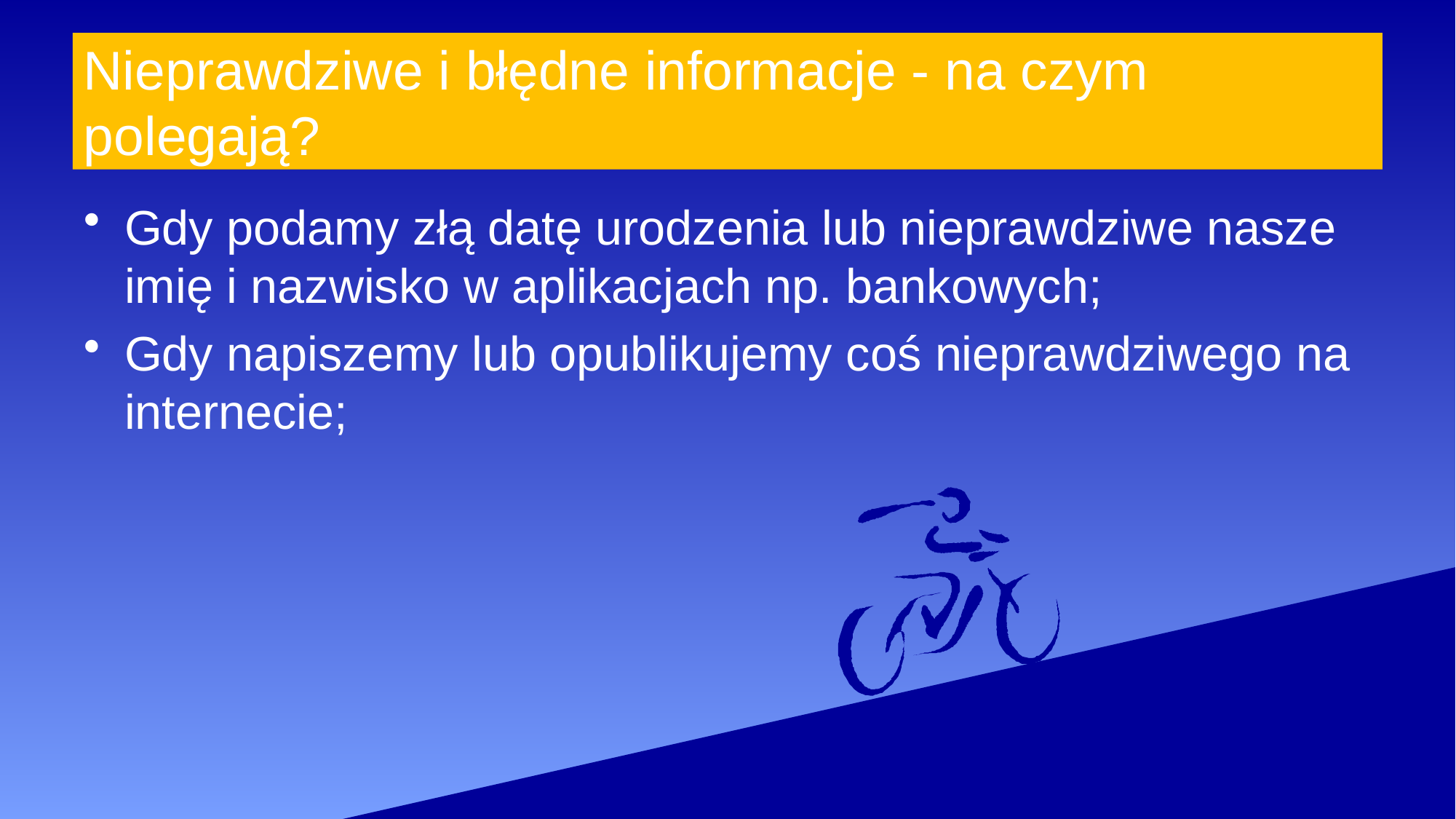

# Nieprawdziwe i błędne informacje - na czym polegają?
Gdy podamy złą datę urodzenia lub nieprawdziwe nasze imię i nazwisko w aplikacjach np. bankowych;
Gdy napiszemy lub opublikujemy coś nieprawdziwego na internecie;